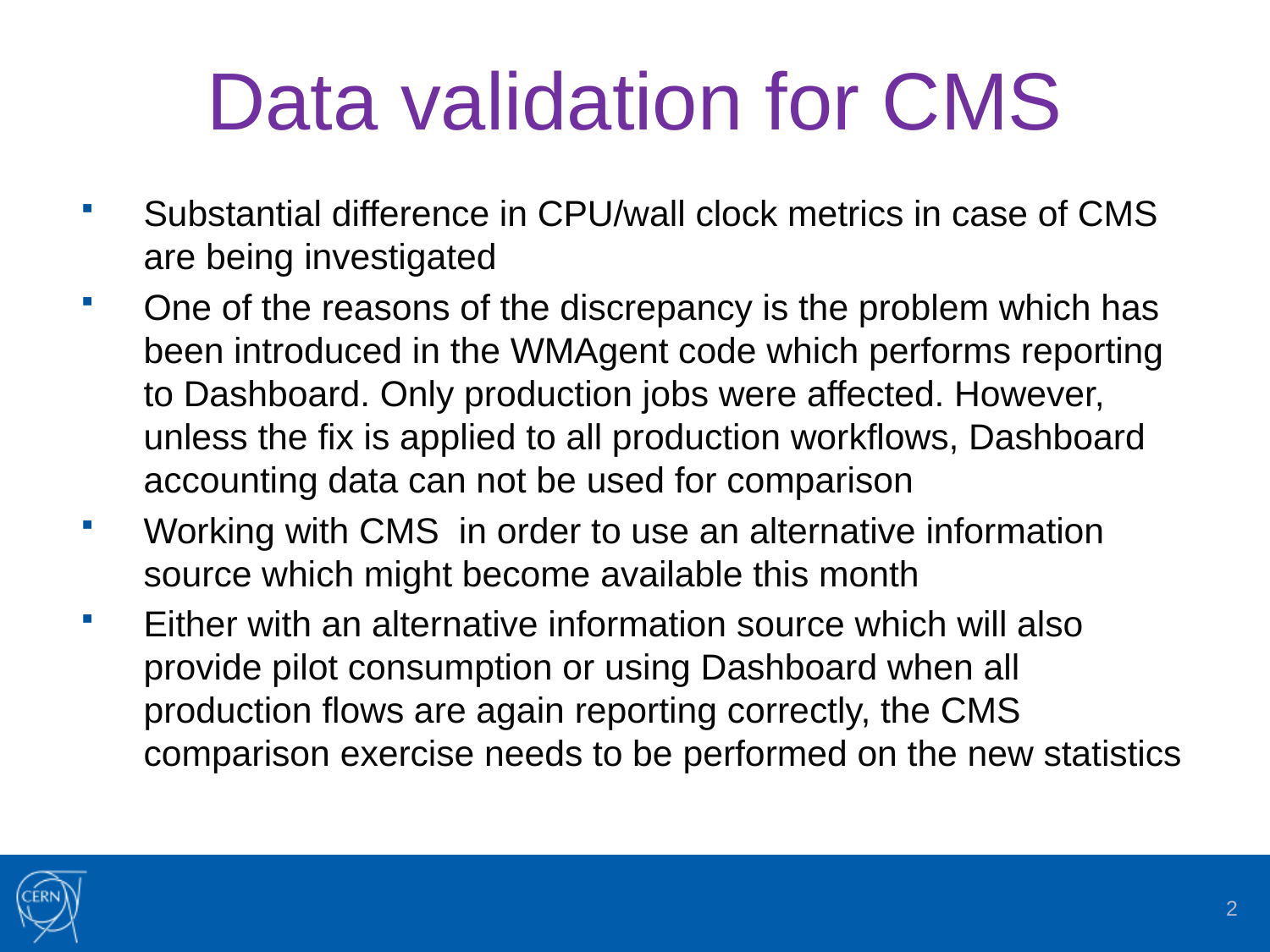

# Data validation for CMS
Substantial difference in CPU/wall clock metrics in case of CMS are being investigated
One of the reasons of the discrepancy is the problem which has been introduced in the WMAgent code which performs reporting to Dashboard. Only production jobs were affected. However, unless the fix is applied to all production workflows, Dashboard accounting data can not be used for comparison
Working with CMS  in order to use an alternative information source which might become available this month
Either with an alternative information source which will also provide pilot consumption or using Dashboard when all production flows are again reporting correctly, the CMS comparison exercise needs to be performed on the new statistics

2